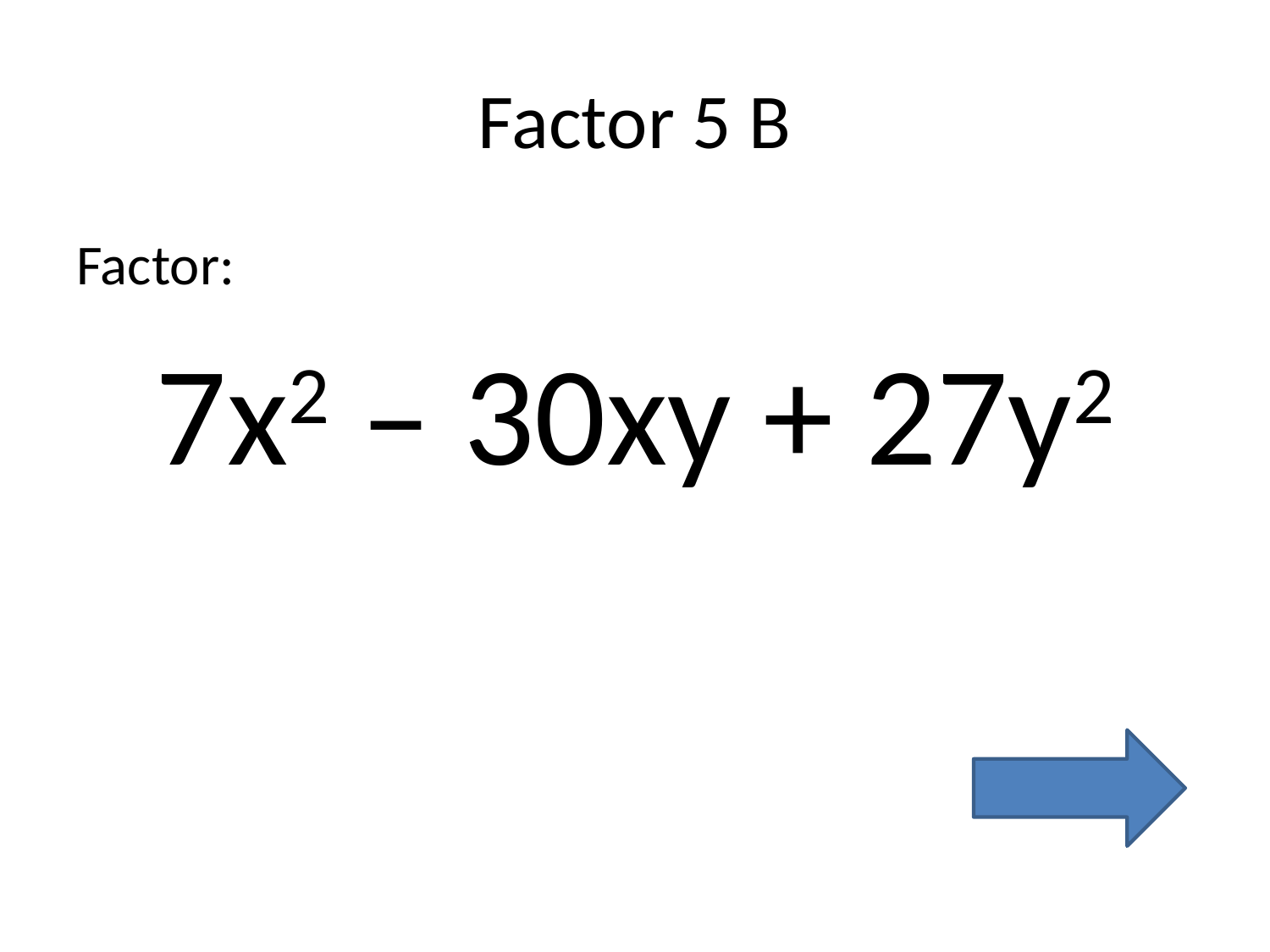

# Factor 5 B
Factor:
7x2 – 30xy + 27y2